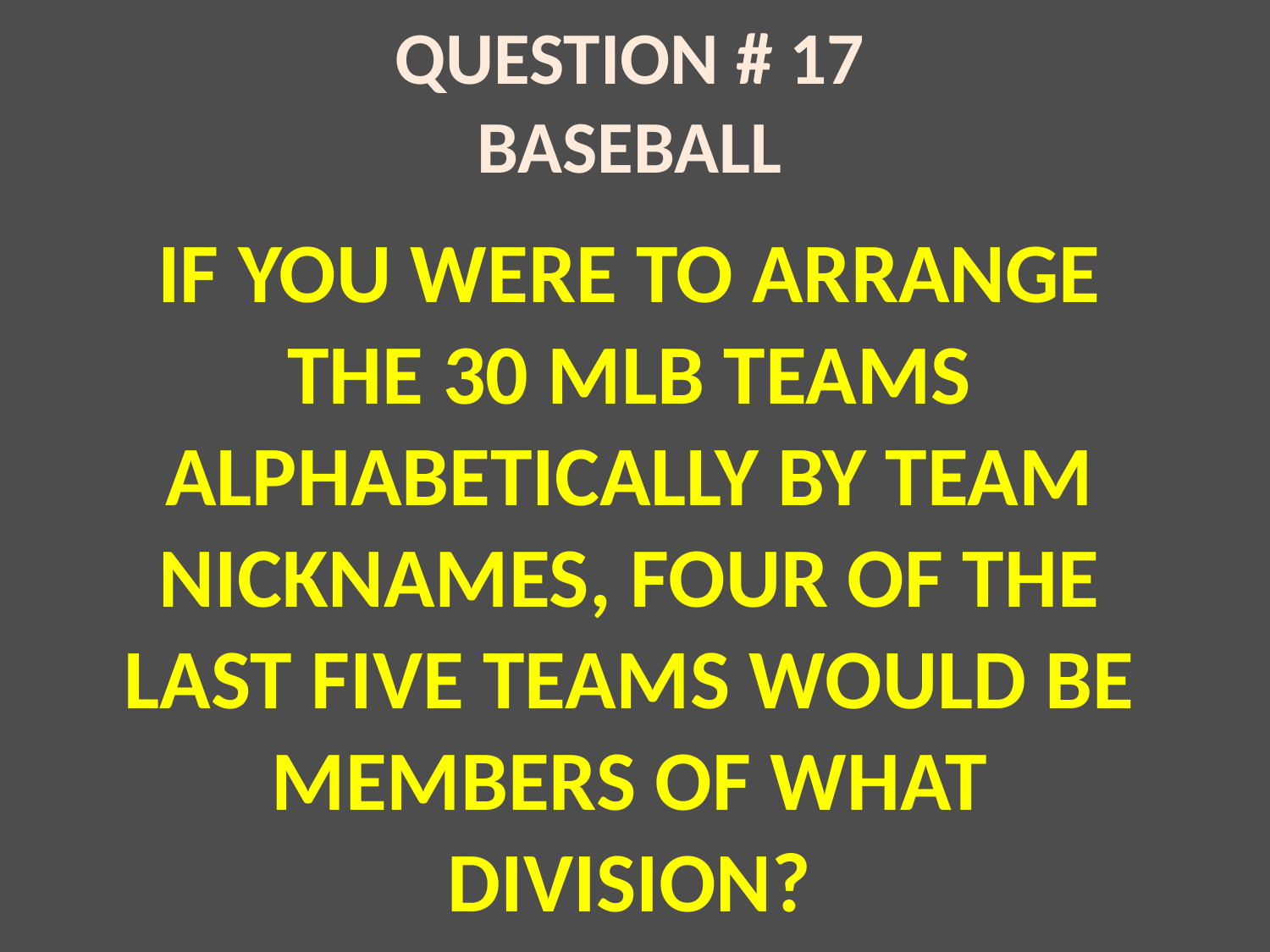

# QUESTION # 17 BASEBALL
IF YOU WERE TO ARRANGE THE 30 MLB TEAMS ALPHABETICALLY BY TEAM NICKNAMES, FOUR OF THE LAST FIVE TEAMS WOULD BE MEMBERS OF WHAT DIVISION?